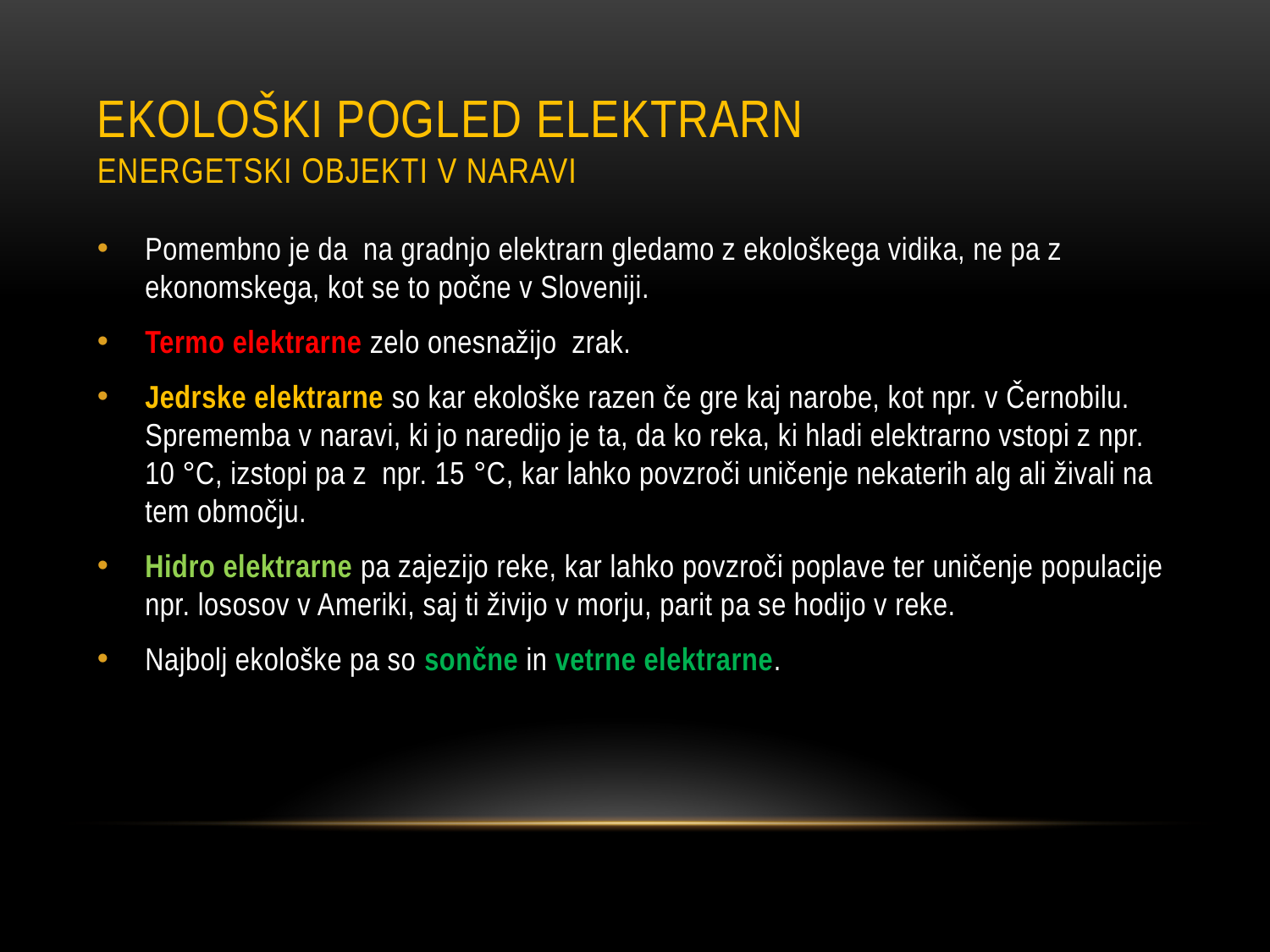

# Ekološki pogled elektrarn Energetski objekti v naravi
Pomembno je da  na gradnjo elektrarn gledamo z ekološkega vidika, ne pa z ekonomskega, kot se to počne v Sloveniji.
Termo elektrarne zelo onesnažijo  zrak.
Jedrske elektrarne so kar ekološke razen če gre kaj narobe, kot npr. v Černobilu. Sprememba v naravi, ki jo naredijo je ta, da ko reka, ki hladi elektrarno vstopi z npr. 10 °C, izstopi pa z  npr. 15 °C, kar lahko povzroči uničenje nekaterih alg ali živali na tem območju.
Hidro elektrarne pa zajezijo reke, kar lahko povzroči poplave ter uničenje populacije npr. lososov v Ameriki, saj ti živijo v morju, parit pa se hodijo v reke.
Najbolj ekološke pa so sončne in vetrne elektrarne.